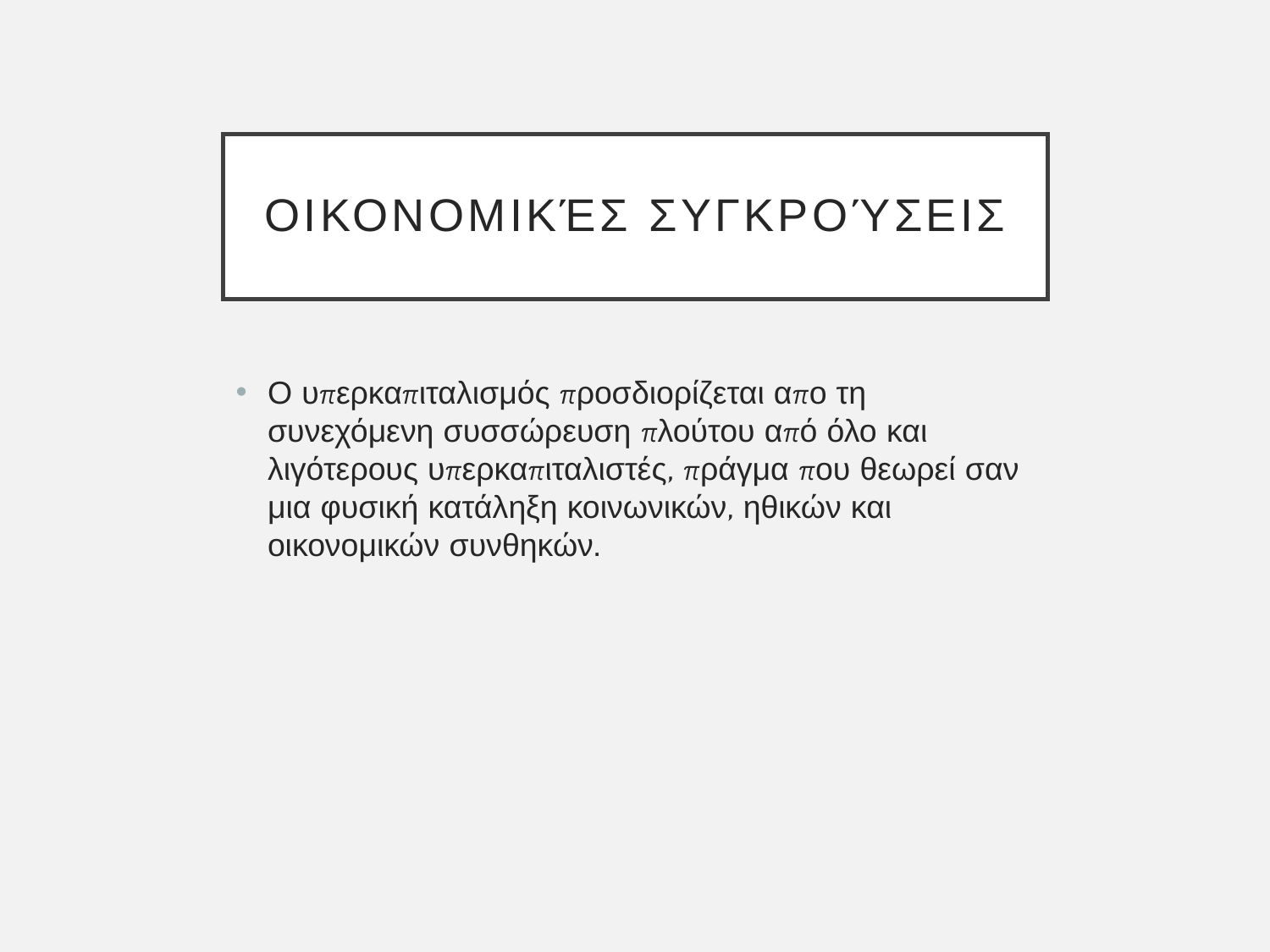

# Οικονομικές Συγκρούσεις
Ο υπερκαπιταλισμός προσδιορίζεται απο τη συνεχόμενη συσσώρευση πλούτου από όλο και λιγότερους υπερκαπιταλιστές, πράγμα που θεωρεί σαν μια φυσική κατάληξη κοινωνικών, ηθικών και οικονομικών συνθηκών.